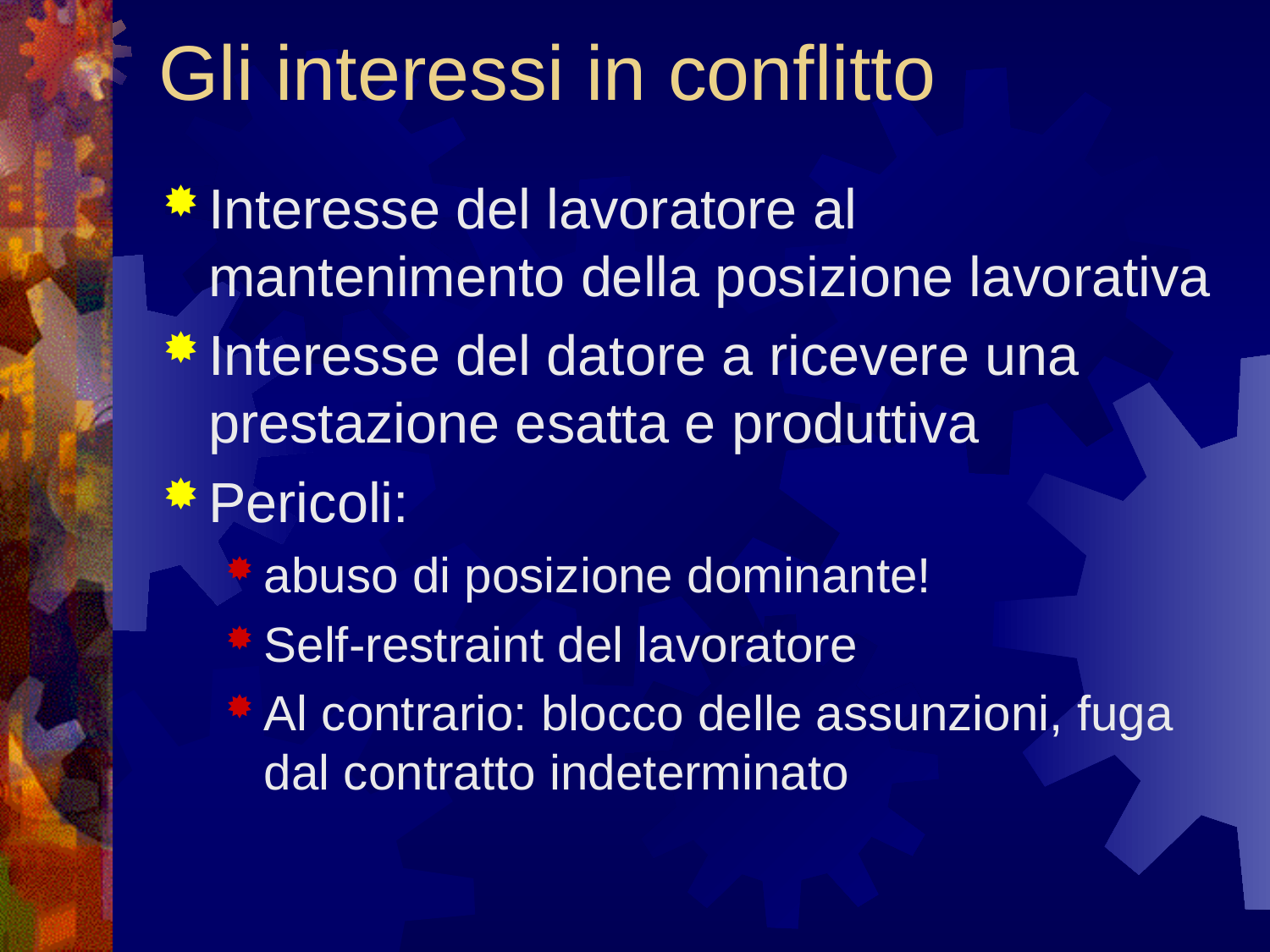

# Gli interessi in conflitto
Interesse del lavoratore al mantenimento della posizione lavorativa
Interesse del datore a ricevere una prestazione esatta e produttiva
Pericoli:
abuso di posizione dominante!
Self-restraint del lavoratore
Al contrario: blocco delle assunzioni, fuga dal contratto indeterminato